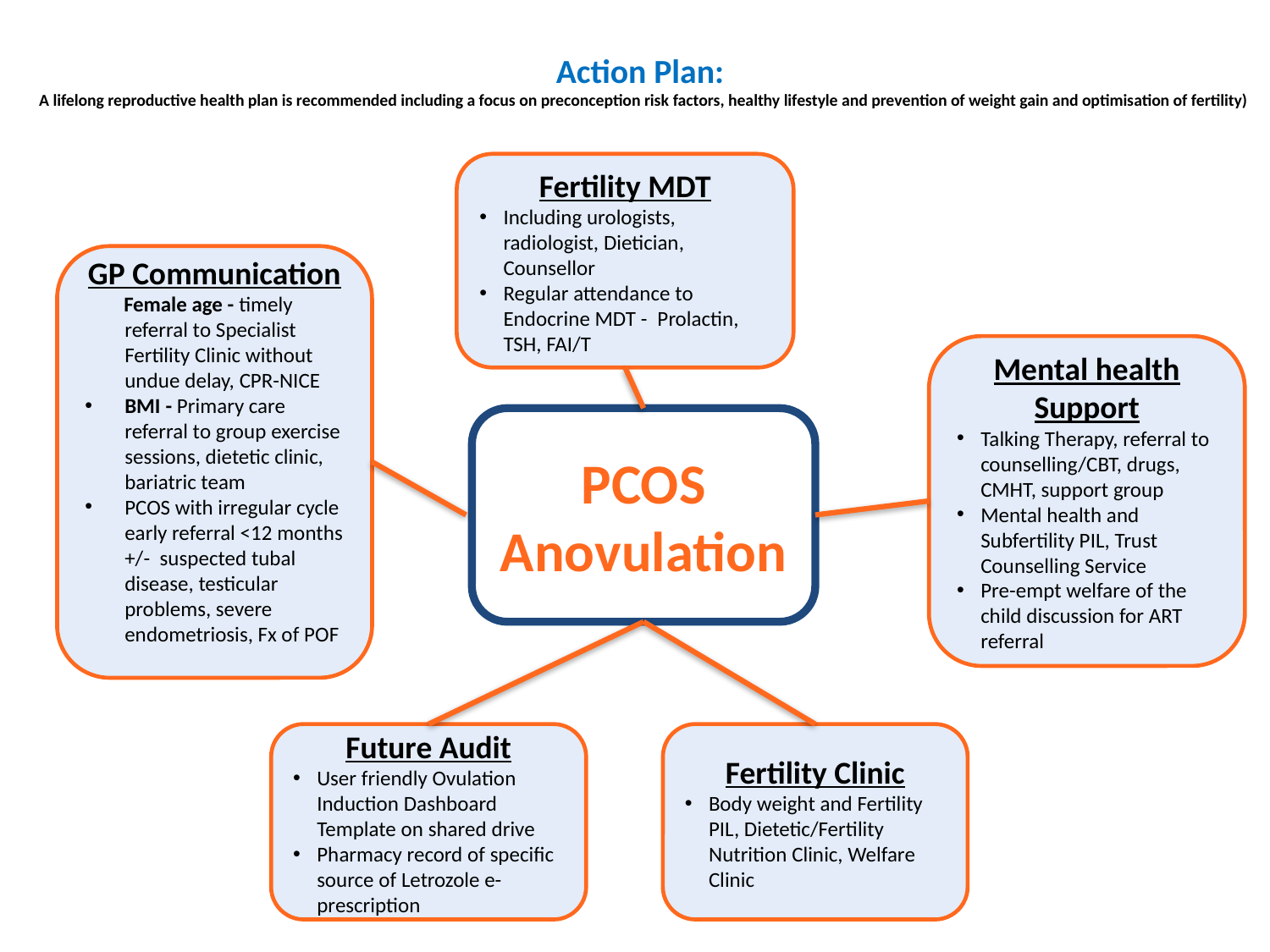

# Action Plan: A lifelong reproductive health plan is recommended including a focus on preconception risk factors, healthy lifestyle and prevention of weight gain and optimisation of fertility)
Fertility MDT
Including urologists, radiologist, Dietician, Counsellor
Regular attendance to Endocrine MDT -  Prolactin, TSH, FAI/T
GP Communication
        Female age - timely referral to Specialist Fertility Clinic without undue delay, CPR-NICE
BMI - Primary care referral to group exercise sessions, dietetic clinic, bariatric team
PCOS with irregular cycle early referral <12 months +/-  suspected tubal disease, testicular problems, severe endometriosis, Fx of POF

Mental health Support
Talking Therapy, referral to counselling/CBT, drugs, CMHT, support group
Mental health and Subfertility PIL, Trust Counselling Service
Pre-empt welfare of the child discussion for ART referral
PCOS Anovulation
Future Audit
User friendly Ovulation Induction Dashboard Template on shared drive
Pharmacy record of specific source of Letrozole e-prescription
Fertility Clinic
Body weight and Fertility PIL, Dietetic/Fertility Nutrition Clinic, Welfare Clinic